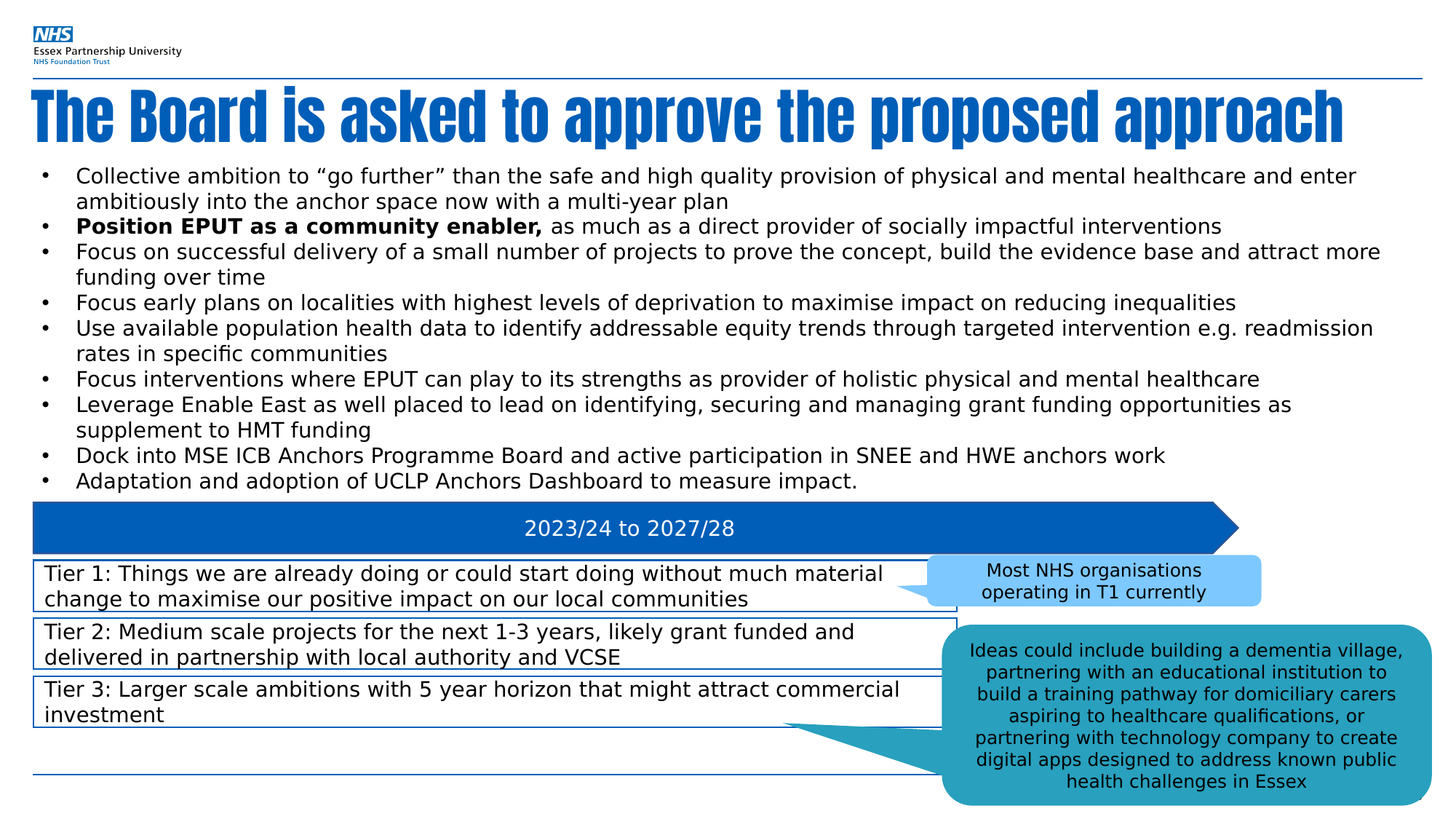

The Board is asked to approve the proposed approach
Collective ambition to “go further” than the safe and high quality provision of physical and mental healthcare and enter ambitiously into the anchor space now with a multi-year plan
Position EPUT as a community enabler, as much as a direct provider of socially impactful interventions
Focus on successful delivery of a small number of projects to prove the concept, build the evidence base and attract more funding over time
Focus early plans on localities with highest levels of deprivation to maximise impact on reducing inequalities
Use available population health data to identify addressable equity trends through targeted intervention e.g. readmission rates in specific communities
Focus interventions where EPUT can play to its strengths as provider of holistic physical and mental healthcare
Leverage Enable East as well placed to lead on identifying, securing and managing grant funding opportunities as supplement to HMT funding
Dock into MSE ICB Anchors Programme Board and active participation in SNEE and HWE anchors work
Adaptation and adoption of UCLP Anchors Dashboard to measure impact.
2023/24 to 2027/28
Most NHS organisations operating in T1 currently
Tier 1: Things we are already doing or could start doing without much material change to maximise our positive impact on our local communities
Tier 2: Medium scale projects for the next 1-3 years, likely grant funded and delivered in partnership with local authority and VCSE
Ideas could include building a dementia village, partnering with an educational institution to build a training pathway for domiciliary carers aspiring to healthcare qualifications, or partnering with technology company to create digital apps designed to address known public health challenges in Essex
Tier 3: Larger scale ambitions with 5 year horizon that might attract commercial investment